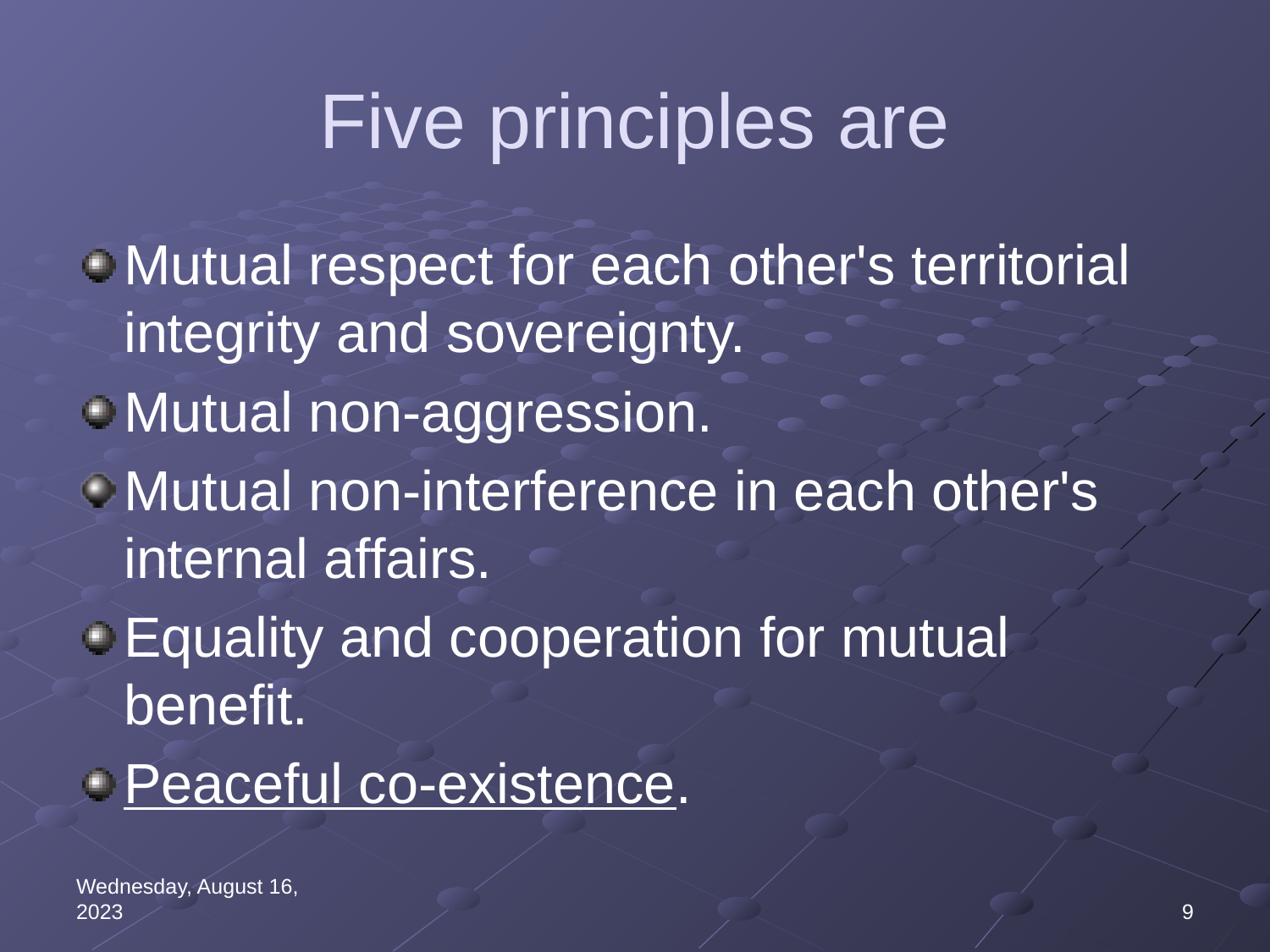

# Five principles are
Mutual respect for each other's territorial integrity and sovereignty.
Mutual non-aggression.
Mutual non-interference in each other's internal affairs.
Equality and cooperation for mutual benefit.
Peaceful co-existence.

Wednesday, August 16, 2023

9